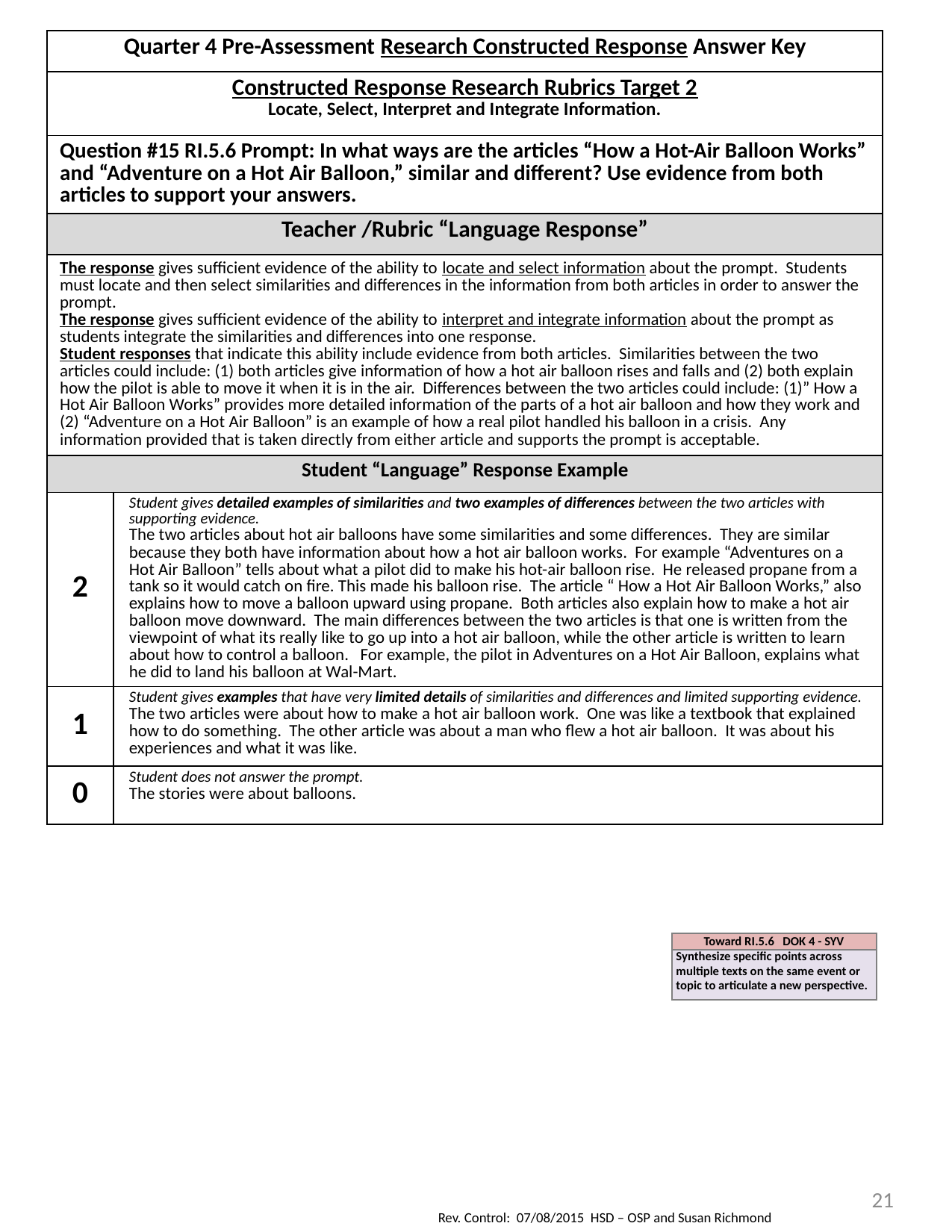

| Quarter 4 Pre-Assessment Research Constructed Response Answer Key |  |
| --- | --- |
| Constructed Response Research Rubrics Target 2 Locate, Select, Interpret and Integrate Information. |  |
| Question #15 RI.5.6 Prompt: In what ways are the articles “How a Hot-Air Balloon Works” and “Adventure on a Hot Air Balloon,” similar and different? Use evidence from both articles to support your answers. |  |
| Teacher /Rubric “Language Response” |  |
| The response gives sufficient evidence of the ability to locate and select information about the prompt. Students must locate and then select similarities and differences in the information from both articles in order to answer the prompt. The response gives sufficient evidence of the ability to interpret and integrate information about the prompt as students integrate the similarities and differences into one response. Student responses that indicate this ability include evidence from both articles. Similarities between the two articles could include: (1) both articles give information of how a hot air balloon rises and falls and (2) both explain how the pilot is able to move it when it is in the air. Differences between the two articles could include: (1)” How a Hot Air Balloon Works” provides more detailed information of the parts of a hot air balloon and how they work and (2) “Adventure on a Hot Air Balloon” is an example of how a real pilot handled his balloon in a crisis. Any information provided that is taken directly from either article and supports the prompt is acceptable. |  |
| Student “Language” Response Example |  |
| 2 | Student gives detailed examples of similarities and two examples of differences between the two articles with supporting evidence. The two articles about hot air balloons have some similarities and some differences. They are similar because they both have information about how a hot air balloon works. For example “Adventures on a Hot Air Balloon” tells about what a pilot did to make his hot-air balloon rise. He released propane from a tank so it would catch on fire. This made his balloon rise. The article “ How a Hot Air Balloon Works,” also explains how to move a balloon upward using propane. Both articles also explain how to make a hot air balloon move downward. The main differences between the two articles is that one is written from the viewpoint of what its really like to go up into a hot air balloon, while the other article is written to learn about how to control a balloon. For example, the pilot in Adventures on a Hot Air Balloon, explains what he did to land his balloon at Wal-Mart. |
| 1 | Student gives examples that have very limited details of similarities and differences and limited supporting evidence. The two articles were about how to make a hot air balloon work. One was like a textbook that explained how to do something. The other article was about a man who flew a hot air balloon. It was about his experiences and what it was like. |
| 0 | Student does not answer the prompt. The stories were about balloons. |
| Toward RI.5.6 DOK 4 - SYV |
| --- |
| Synthesize specific points across multiple texts on the same event or topic to articulate a new perspective. |
21